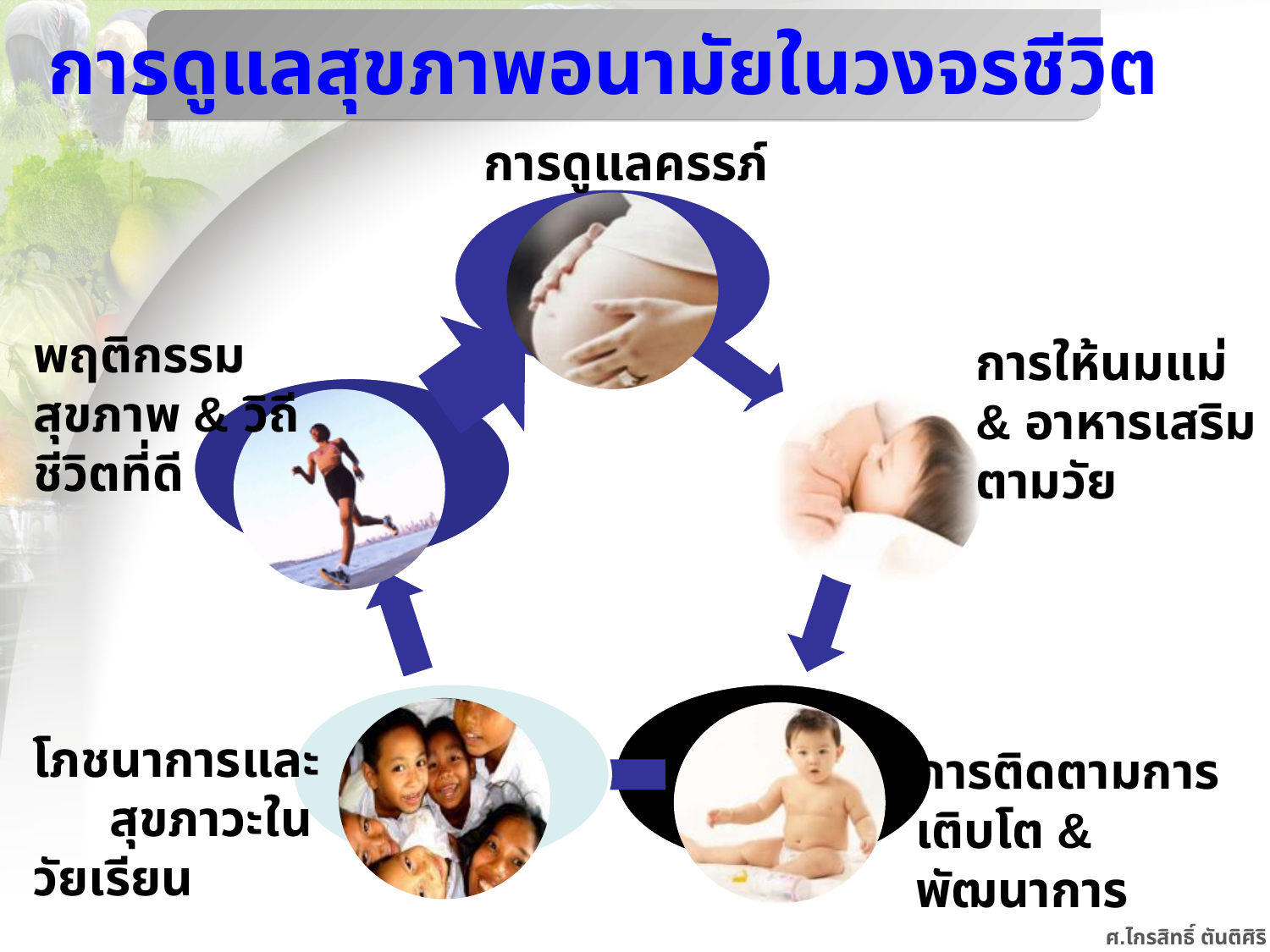

การดูแลสุขภาพอนามัยในวงจรชีวิต

การดูแลครรภ์

พฤติกรรมสุขภาพ & วิถีชีวิตที่ดี
การให้นมแม่ & อาหารเสริมตามวัย

โภชนาการและ       สุขภาวะในวัยเรียน
การติดตามการเติบโต & พัฒนาการ
ศ.ไกรสิทธิ์ ตันติศิรินทร์